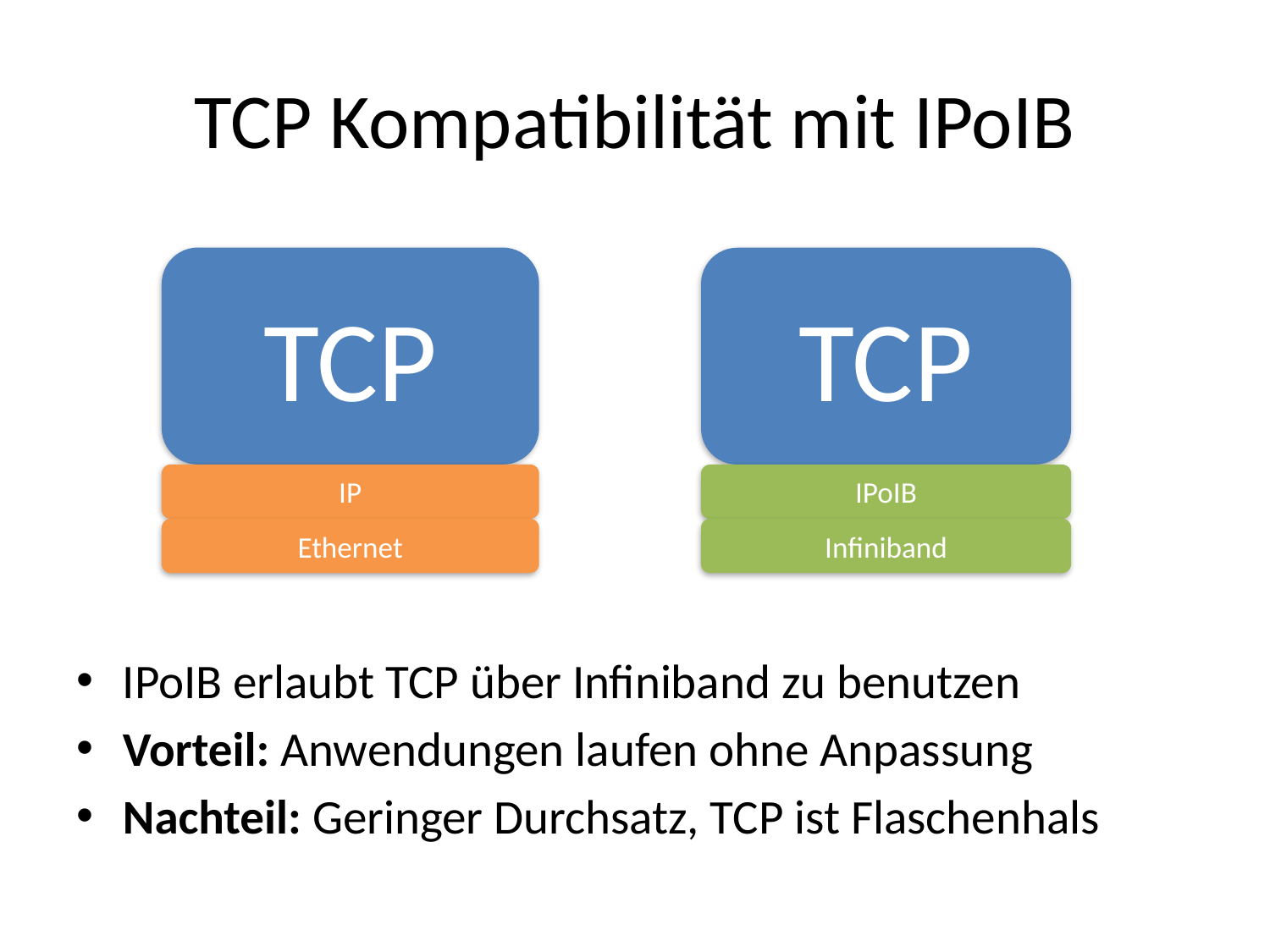

# TCP Kompatibilität mit IPoIB
TCP
IP
Ethernet
TCP
IPoIB
Infiniband
IPoIB erlaubt TCP über Infiniband zu benutzen
Vorteil: Anwendungen laufen ohne Anpassung
Nachteil: Geringer Durchsatz, TCP ist Flaschenhals